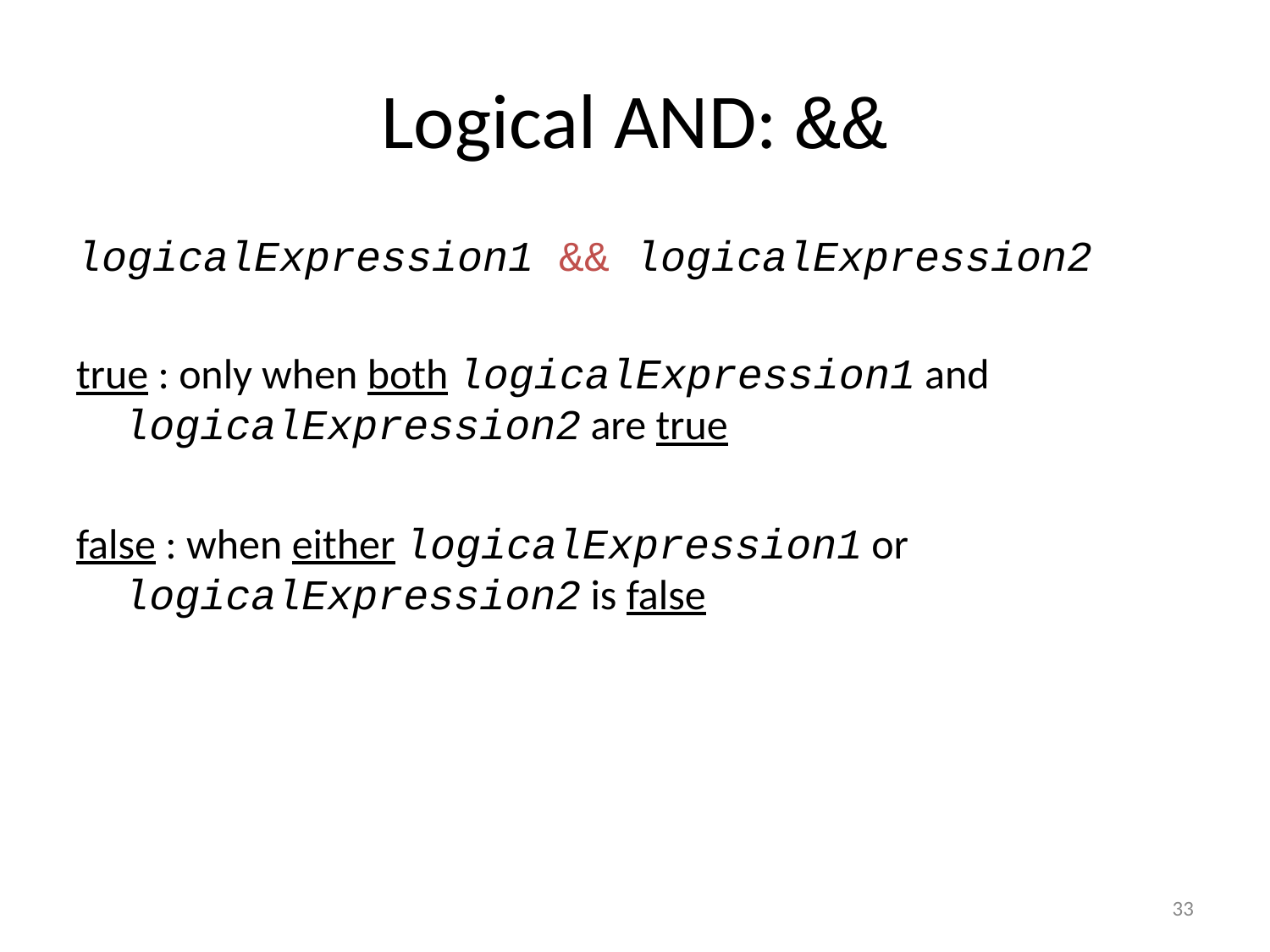

# Logical AND: &&
logicalExpression1 && logicalExpression2

true : only when both logicalExpression1 and logicalExpression2 are true

false : when either logicalExpression1 or logicalExpression2 is false
33